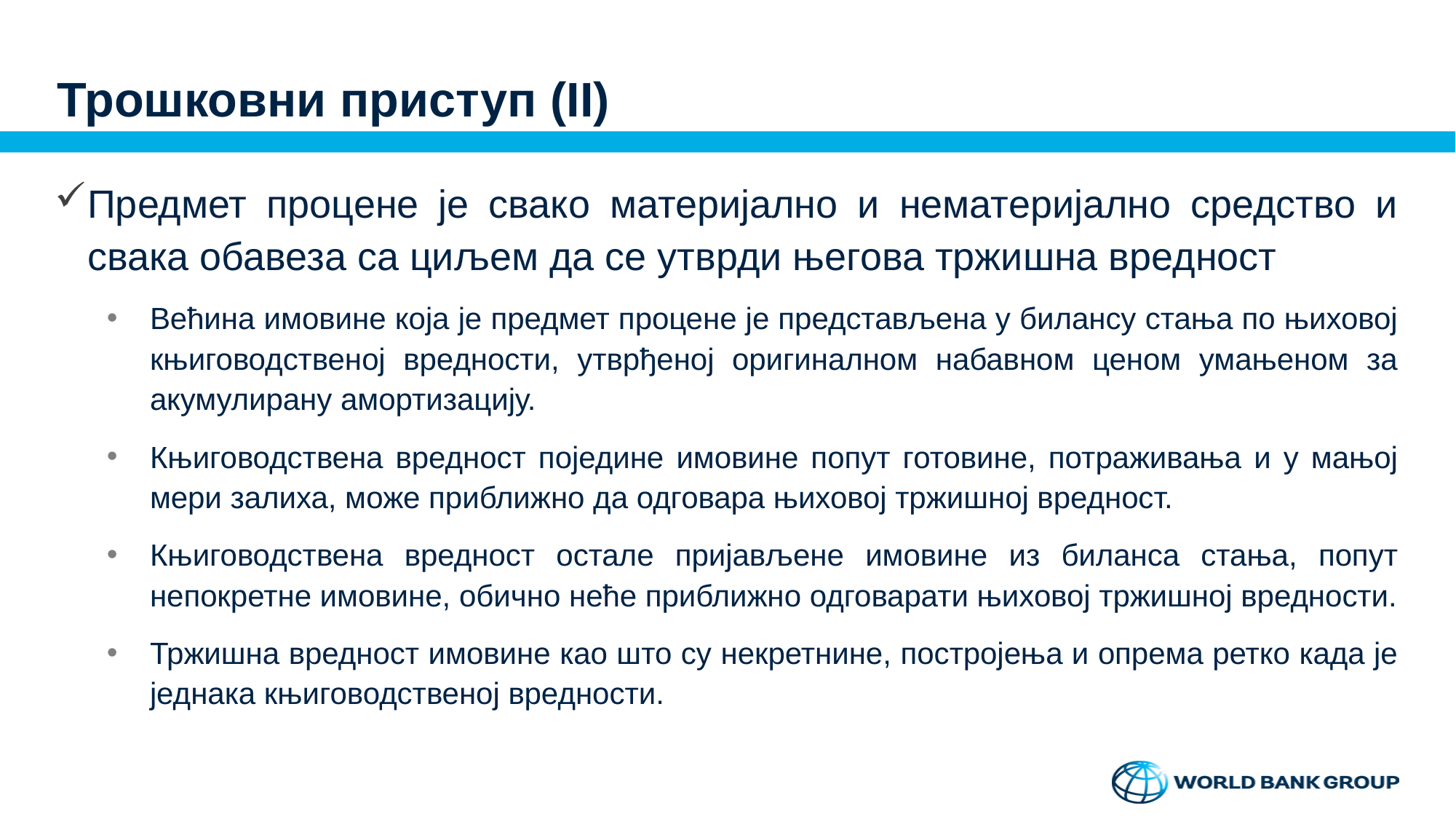

# Трошковни приступ (II)
Предмет процене je свако материјално и нематеријално средство и свака обавеза са циљем да се утврди његова тржишна вредност
Већина имовине која је предмет процене је представљена у билансу стања по њиховој књиговодственој вредности, утврђеној оригиналном набавном ценом умањеном за акумулирану амортизацију.
Књиговодствена вредност поједине имовине попут готовине, потраживања и у мањој мери залиха, може приближно да одговара њиховој тржишној вредност.
Књиговодствена вредност остале пријављене имовине из биланса стања, попут непокретне имовине, обично неће приближно одговарати њиховој тржишној вредности.
Тржишна вредност имовине као што су некретнине, постројења и опрема ретко када је једнака књиговодственој вредности.